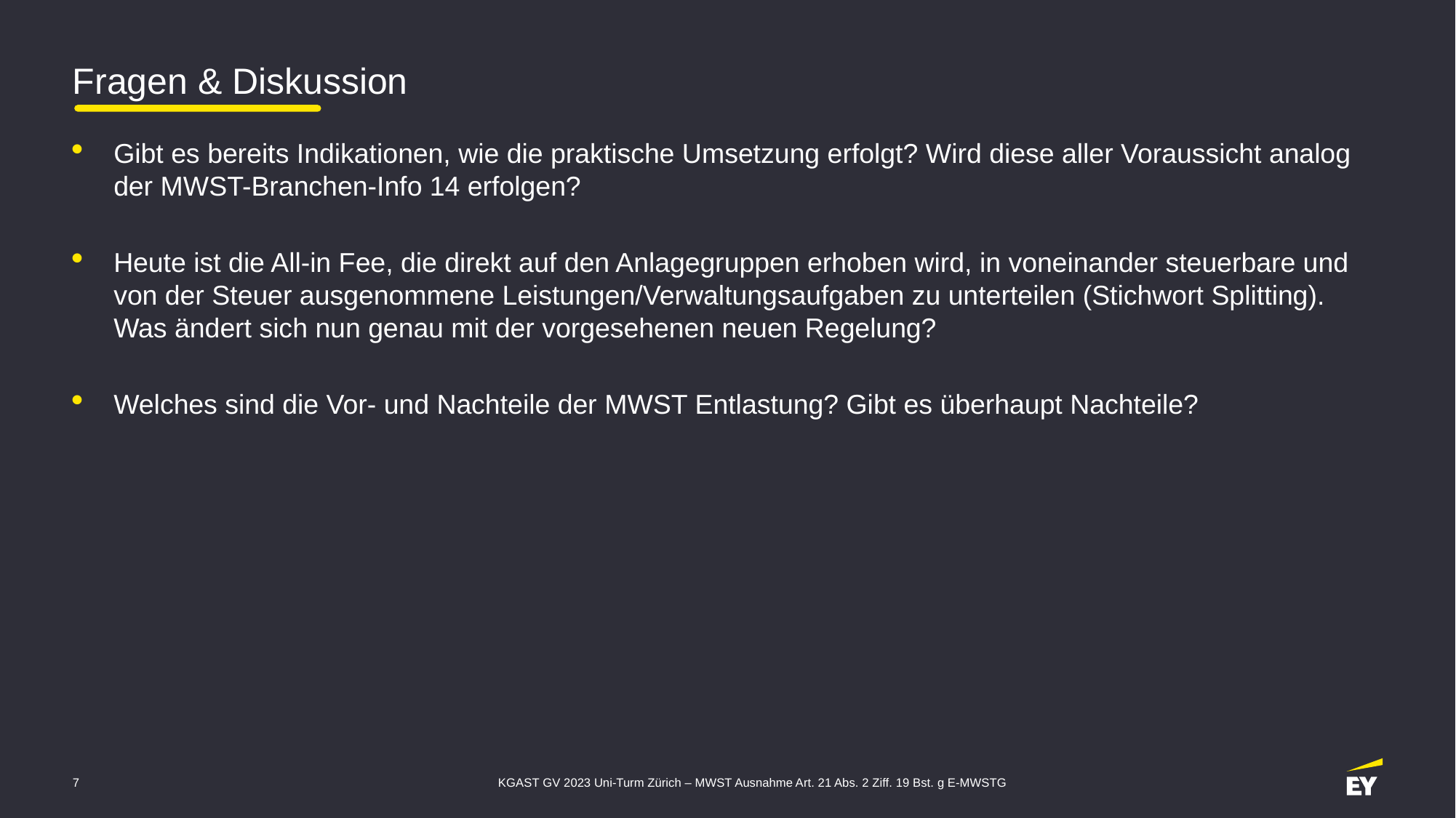

# Fragen & Diskussion
Gibt es bereits Indikationen, wie die praktische Umsetzung erfolgt? Wird diese aller Voraussicht analog der MWST-Branchen-Info 14 erfolgen?

Heute ist die All-in Fee, die direkt auf den Anlagegruppen erhoben wird, in voneinander steuerbare und von der Steuer ausgenommene Leistungen/Verwaltungsaufgaben zu unterteilen (Stichwort Splitting). Was ändert sich nun genau mit der vorgesehenen neuen Regelung?

Welches sind die Vor- und Nachteile der MWST Entlastung? Gibt es überhaupt Nachteile?

KGAST GV 2023 Uni-Turm Zürich – MWST Ausnahme Art. 21 Abs. 2 Ziff. 19 Bst. g E-MWSTG
7